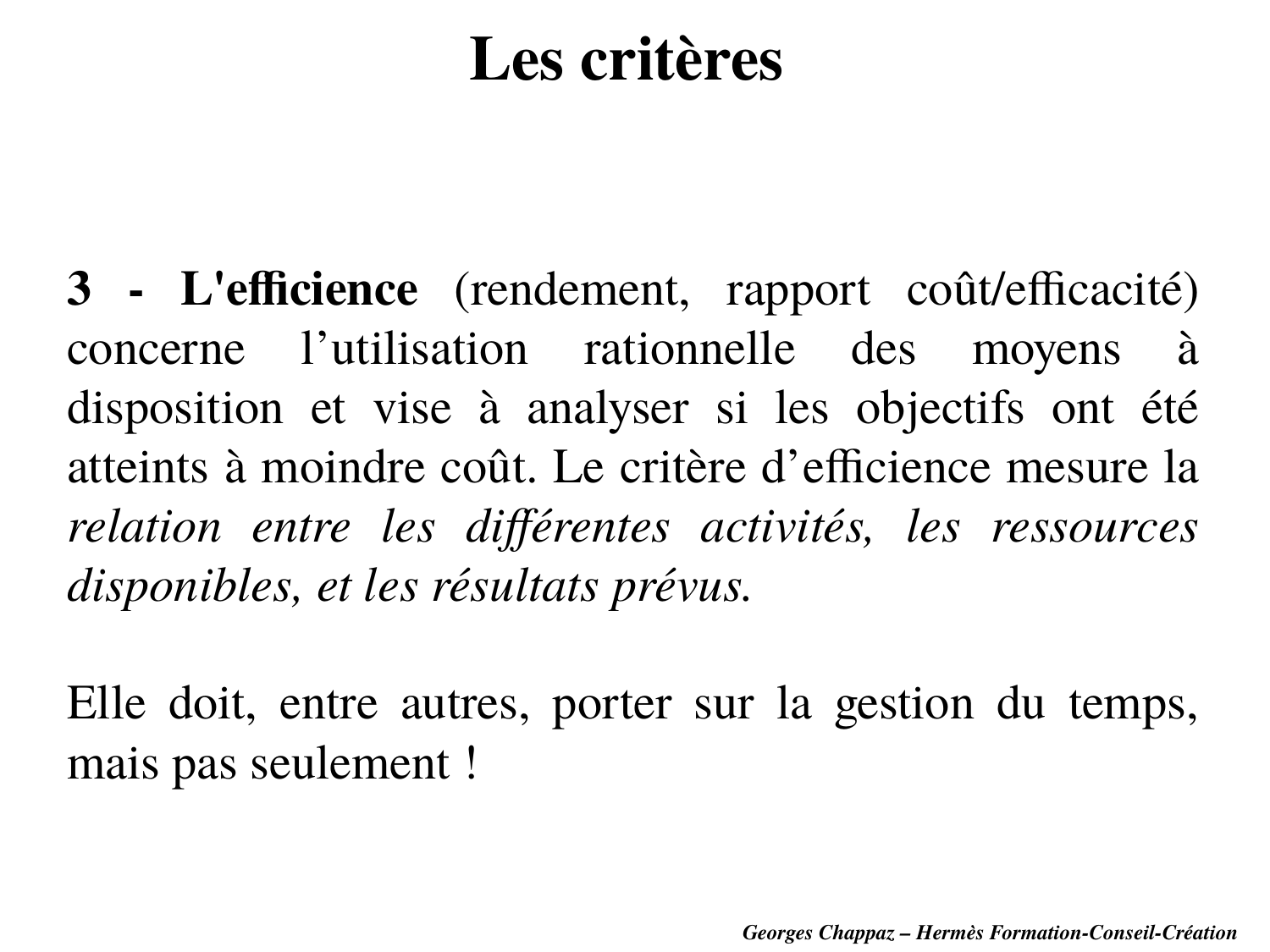

Les critères
3 - L'efficience (rendement, rapport coût/efficacité) concerne l’utilisation rationnelle des moyens à disposition et vise à analyser si les objectifs ont été atteints à moindre coût. Le critère d’efficience mesure la relation entre les différentes activités, les ressources disponibles, et les résultats prévus.

Elle doit, entre autres, porter sur la gestion du temps, mais pas seulement !
Georges Chappaz – Hermès Formation-Conseil-Création